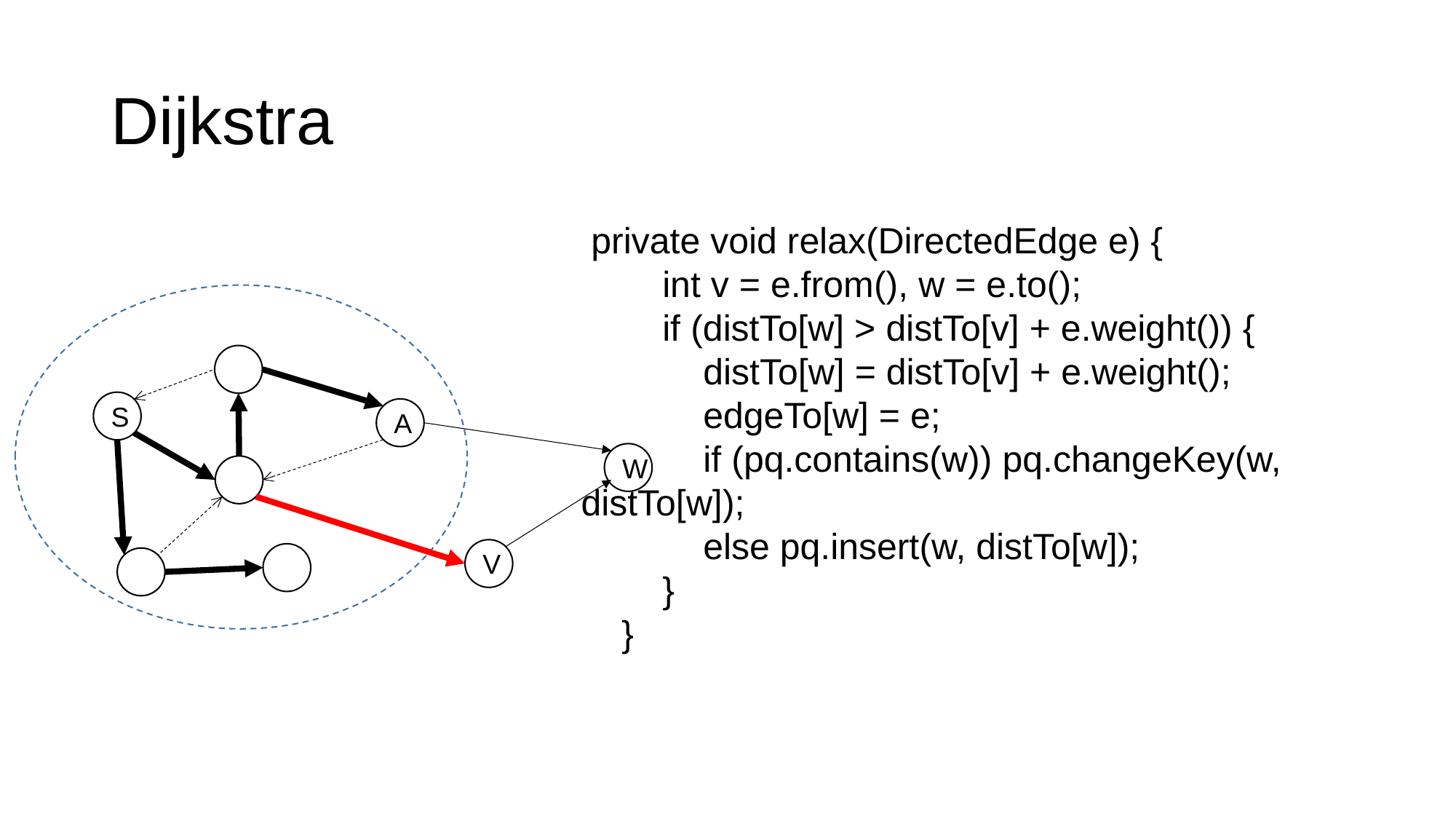

# Dijkstra
 private void relax(DirectedEdge e) {
        int v = e.from(), w = e.to();
        if (distTo[w] > distTo[v] + e.weight()) {
            distTo[w] = distTo[v] + e.weight();
            edgeTo[w] = e;
            if (pq.contains(w)) pq.changeKey(w, distTo[w]);
            else pq.insert(w, distTo[w]);
        }
    }

S
A
W

V